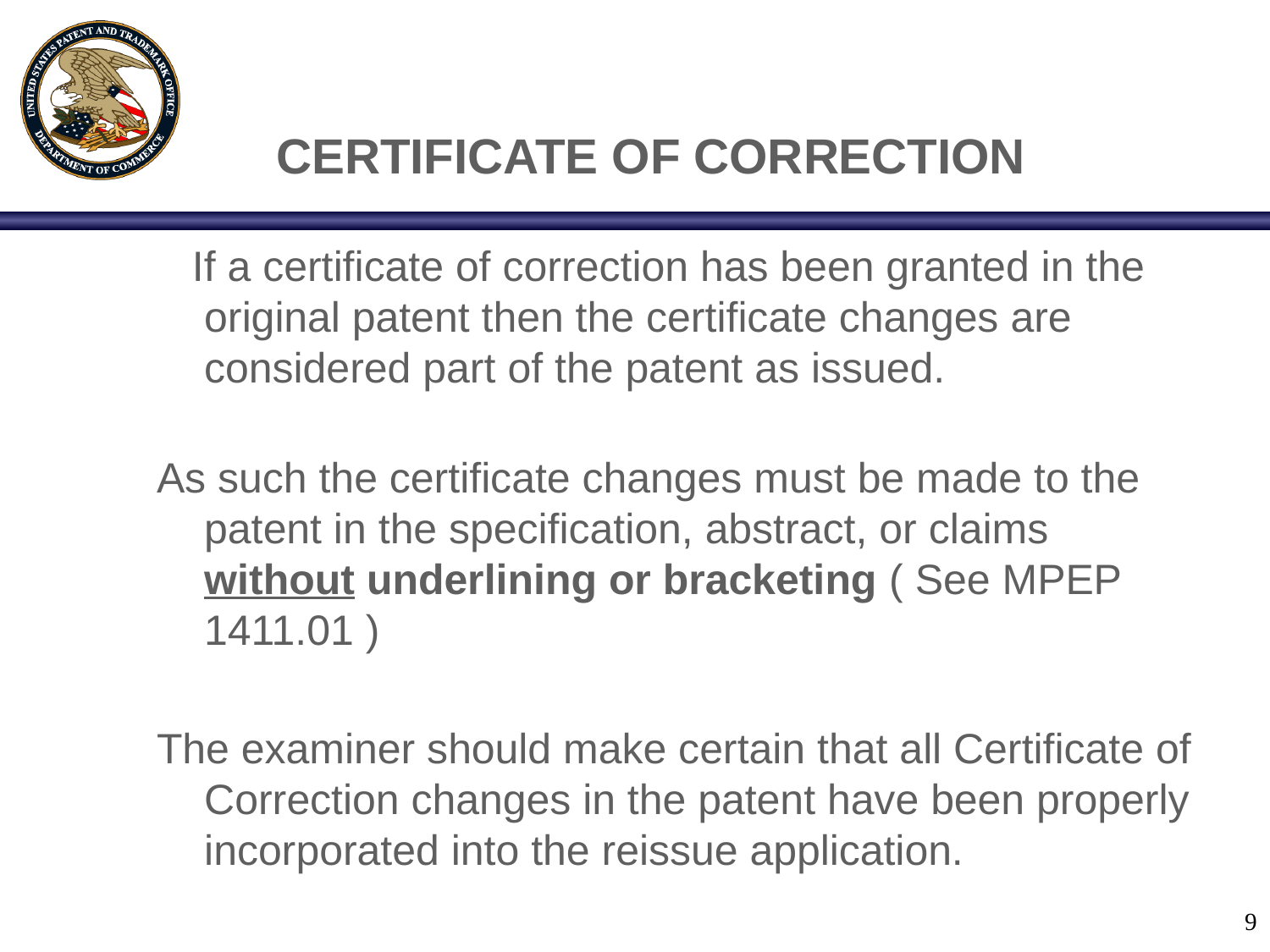

# CERTIFICATE OF CORRECTION
    If a certificate of correction has been granted in the original patent then the certificate changes are considered part of the patent as issued.
As such the certificate changes must be made to the patent in the specification, abstract, or claims without underlining or bracketing ( See MPEP 1411.01 )

The examiner should make certain that all Certificate of Correction changes in the patent have been properly incorporated into the reissue application.

9